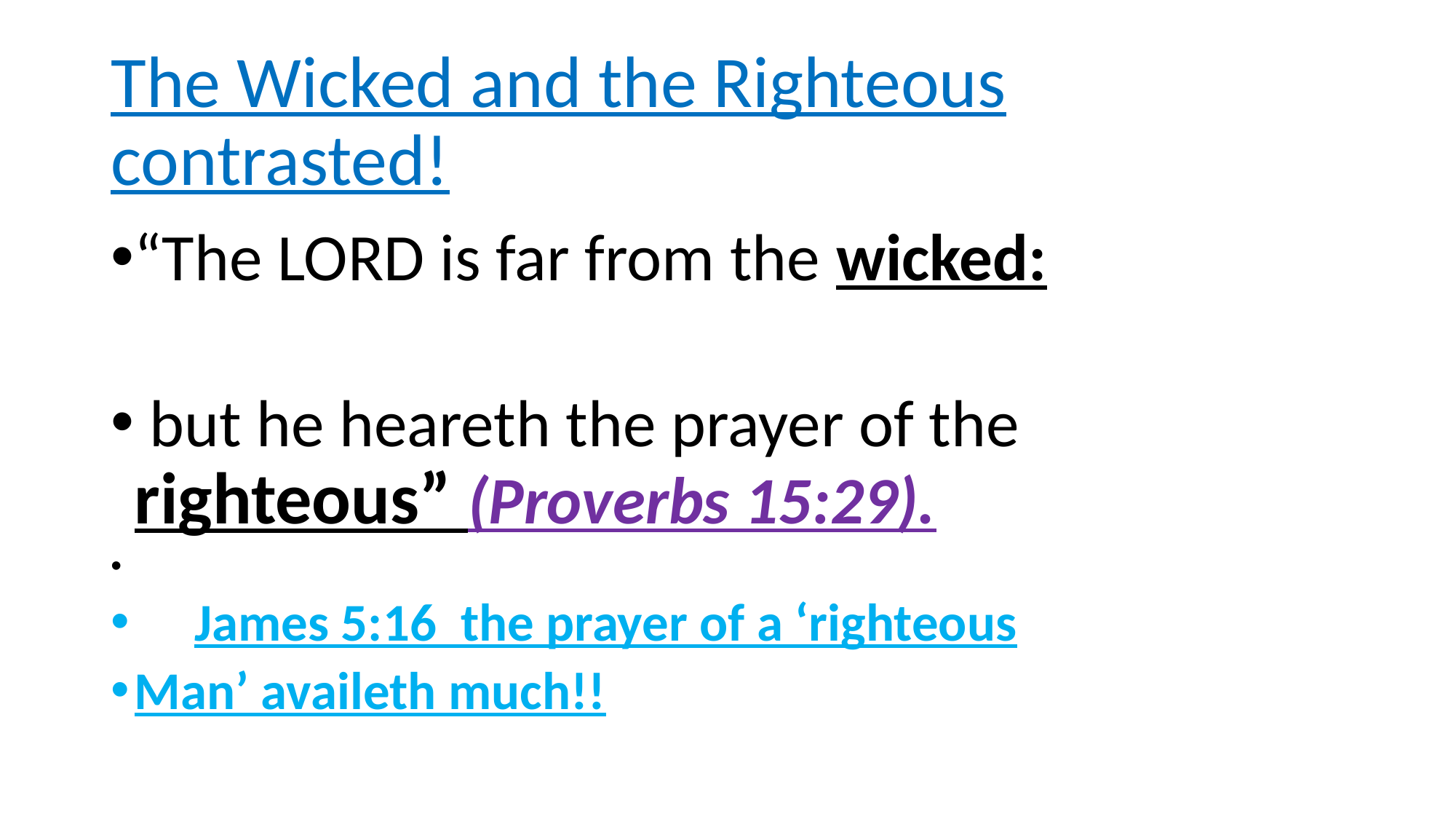

# The Wicked and the Righteous contrasted!
“The LORD is far from the wicked:

 but he heareth the prayer of the righteous” (Proverbs 15:29).

     James 5:16  the prayer of a ‘righteous
Man’ availeth much!!